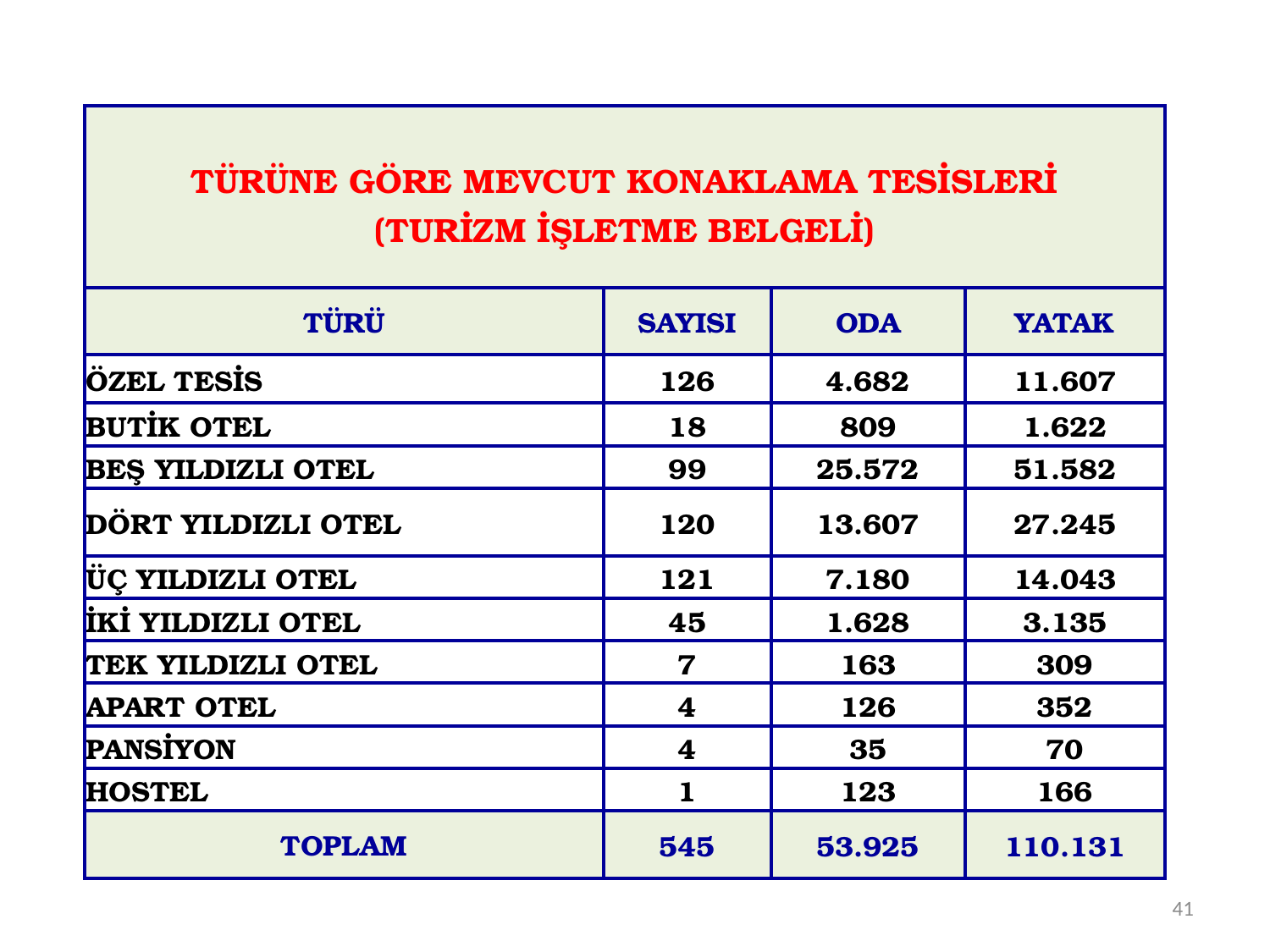

| TÜRÜNE GÖRE MEVCUT KONAKLAMA TESİSLERİ (TURİZM İŞLETME BELGELİ) |  |  |  |
| --- | --- | --- | --- |
| TÜRÜ | SAYISI | ODA | YATAK |
| ÖZEL TESİS | 126 | 4.682 | 11.607 |
| BUTİK OTEL | 18 | 809 | 1.622 |
| BEŞ YILDIZLI OTEL | 99 | 25.572 | 51.582 |
| DÖRT YILDIZLI OTEL | 120 | 13.607 | 27.245 |
| ÜÇ YILDIZLI OTEL | 121 | 7.180 | 14.043 |
| İKİ YILDIZLI OTEL | 45 | 1.628 | 3.135 |
| TEK YILDIZLI OTEL | 7 | 163 | 309 |
| APART OTEL | 4 | 126 | 352 |
| PANSİYON | 4 | 35 | 70 |
| HOSTEL | 1 | 123 | 166 |
| TOPLAM | 545 | 53.925 | 110.131 |
41